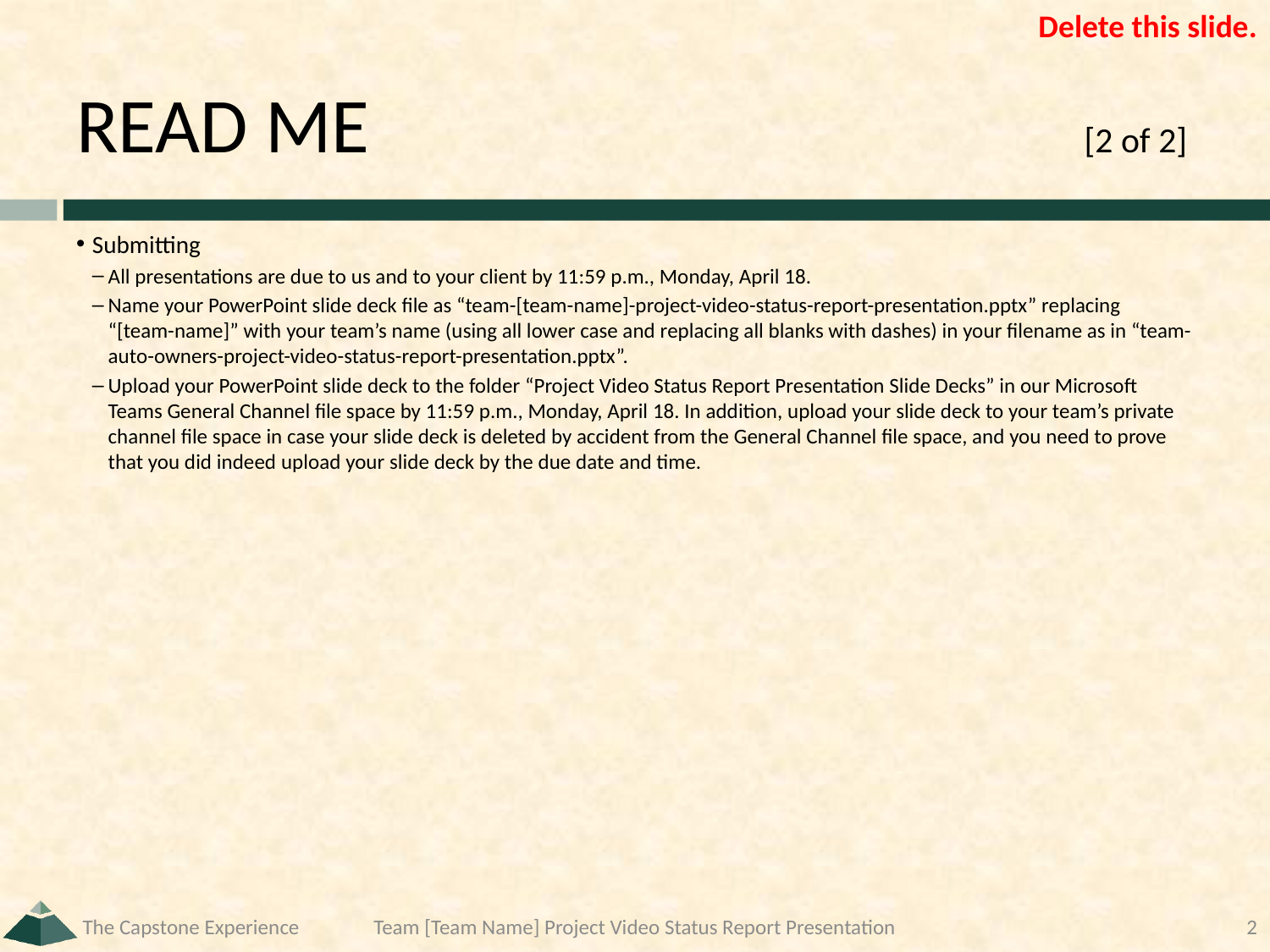

# READ ME	[2 of 2]
Submitting
All presentations are due to us and to your client by 11:59 p.m., Monday, April 18.
Name your PowerPoint slide deck file as “team-[team-name]-project-video-status-report-presentation.pptx” replacing “[team-name]” with your team’s name (using all lower case and replacing all blanks with dashes) in your filename as in “team-auto-owners-project-video-status-report-presentation.pptx”.
Upload your PowerPoint slide deck to the folder “Project Video Status Report Presentation Slide Decks” in our Microsoft Teams General Channel file space by 11:59 p.m., Monday, April 18. In addition, upload your slide deck to your team’s private channel file space in case your slide deck is deleted by accident from the General Channel file space, and you need to prove that you did indeed upload your slide deck by the due date and time.
The Capstone Experience
Team [Team Name] Project Video Status Report Presentation
2